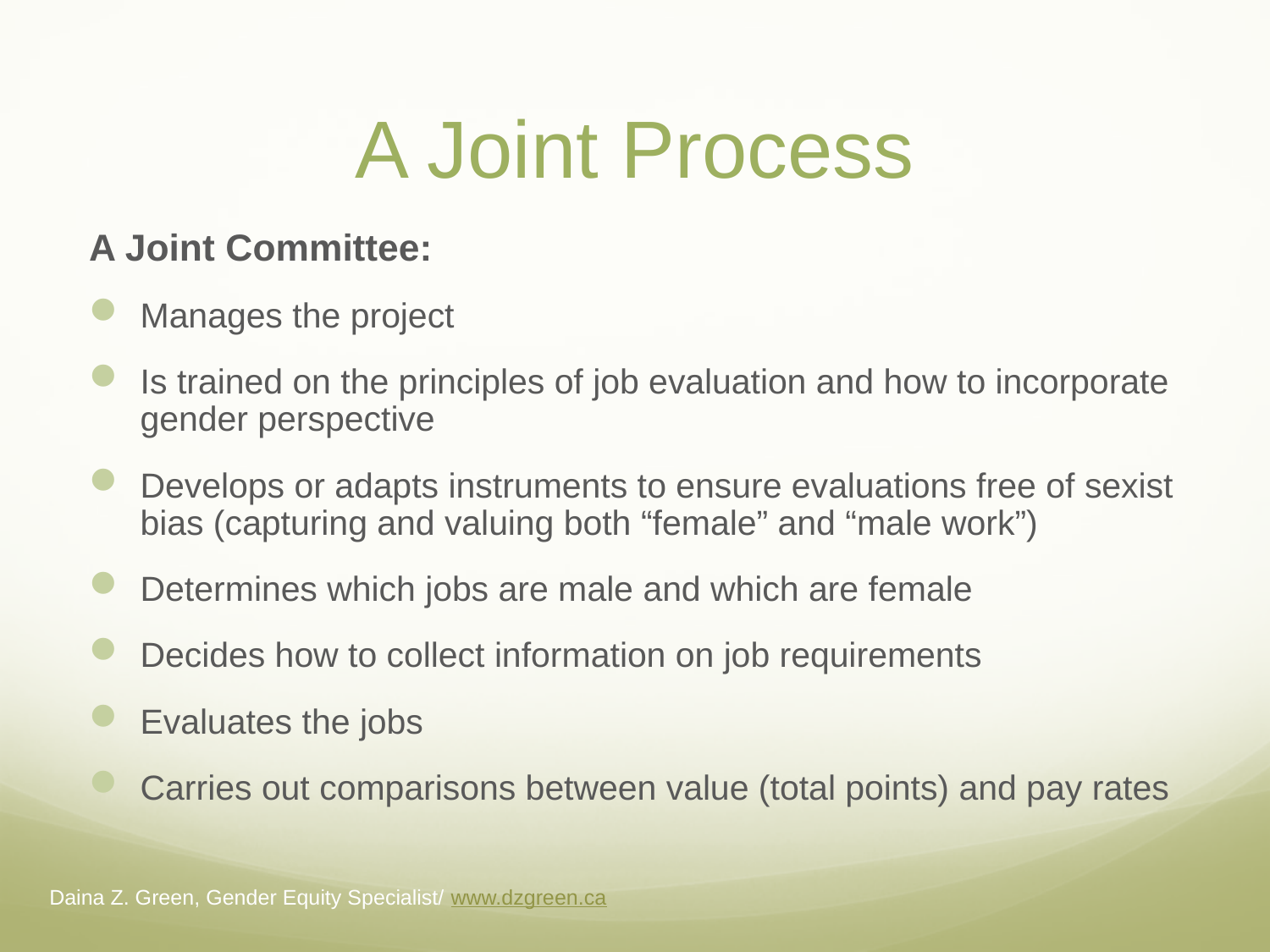

# A Joint Process
A Joint Committee:
Manages the project
Is trained on the principles of job evaluation and how to incorporate gender perspective
Develops or adapts instruments to ensure evaluations free of sexist bias (capturing and valuing both “female” and “male work”)
Determines which jobs are male and which are female
Decides how to collect information on job requirements
Evaluates the jobs
Carries out comparisons between value (total points) and pay rates
Daina Z. Green, Gender Equity Specialist/ www.dzgreen.ca